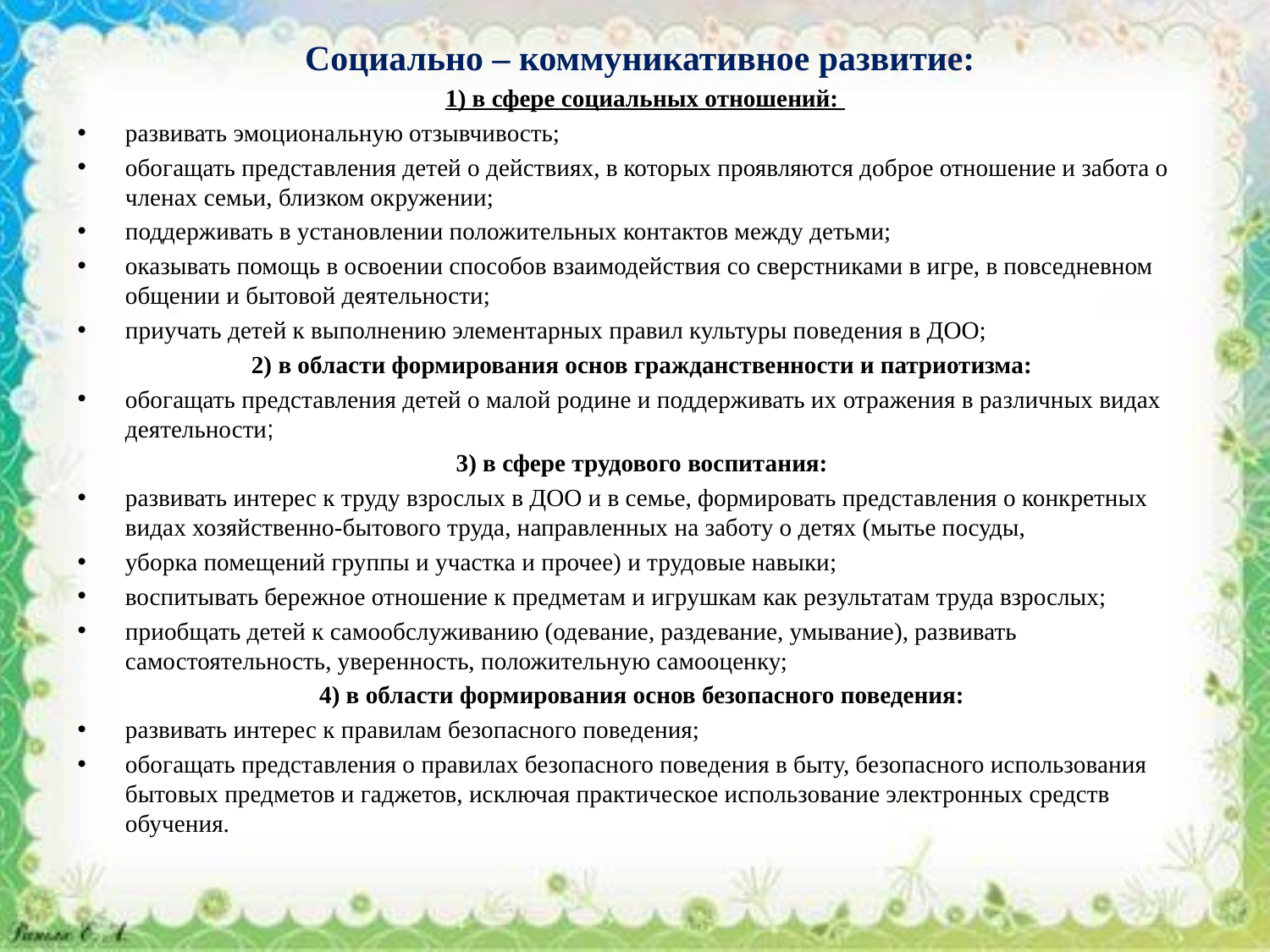

# Социально – коммуникативное развитие:
1) в сфере социальных отношений:
развивать эмоциональную отзывчивость;
обогащать представления детей о действиях, в которых проявляются доброе отношение и забота о членах семьи, близком окружении;
поддерживать в установлении положительных контактов между детьми;
оказывать помощь в освоении способов взаимодействия со сверстниками в игре, в повседневном общении и бытовой деятельности;
приучать детей к выполнению элементарных правил культуры поведения в ДОО;
2) в области формирования основ гражданственности и патриотизма:
обогащать представления детей о малой родине и поддерживать их отражения в различных видах деятельности;
3) в сфере трудового воспитания:
развивать интерес к труду взрослых в ДОО и в семье, формировать представления о конкретных видах хозяйственно-бытового труда, направленных на заботу о детях (мытье посуды,
уборка помещений группы и участка и прочее) и трудовые навыки;
воспитывать бережное отношение к предметам и игрушкам как результатам труда взрослых;
приобщать детей к самообслуживанию (одевание, раздевание, умывание), развивать самостоятельность, уверенность, положительную самооценку;
4) в области формирования основ безопасного поведения:
развивать интерес к правилам безопасного поведения;
обогащать представления о правилах безопасного поведения в быту, безопасного использования бытовых предметов и гаджетов, исключая практическое использование электронных средств обучения.